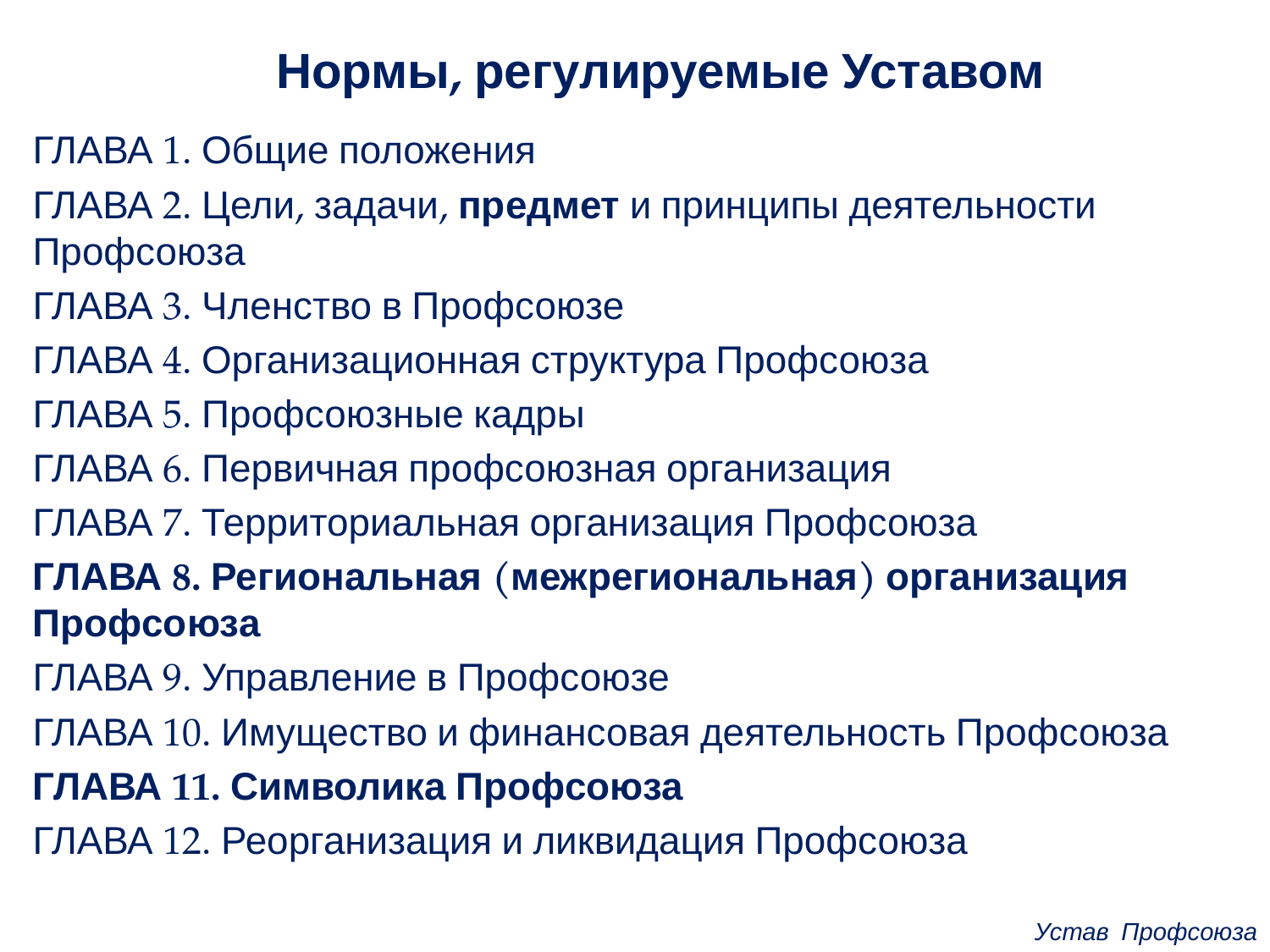

Нормы, регулируемые Уставом
ГЛАВА 1. Общие положения
ГЛАВА 2. Цели, задачи, предмет и принципы деятельности Профсоюза
ГЛАВА 3. Членство в Профсоюзе
ГЛАВА 4. Организационная структура Профсоюза
ГЛАВА 5. Профсоюзные кадры
ГЛАВА 6. Первичная профсоюзная организация
ГЛАВА 7. Территориальная организация Профсоюза
ГЛАВА 8. Региональная (межрегиональная) организация Профсоюза
ГЛАВА 9. Управление в Профсоюзе
ГЛАВА 10. Имущество и финансовая деятельность Профсоюза
ГЛАВА 11. Символика Профсоюза
ГЛАВА 12. Реорганизация и ликвидация Профсоюза

Устав  Профсоюза